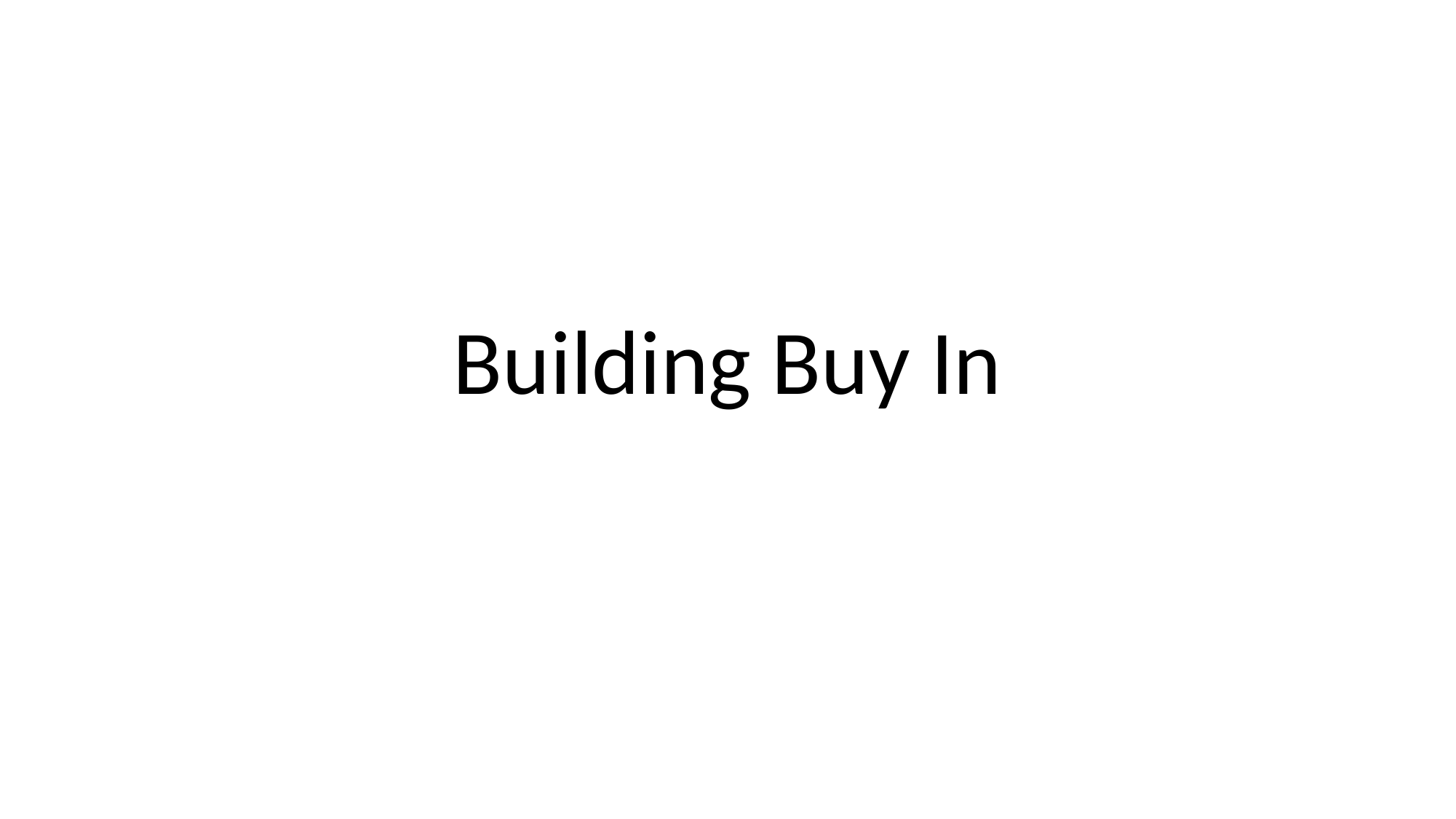

# Building Buy In
Amanda Norton, MSW
Improvement Advisor